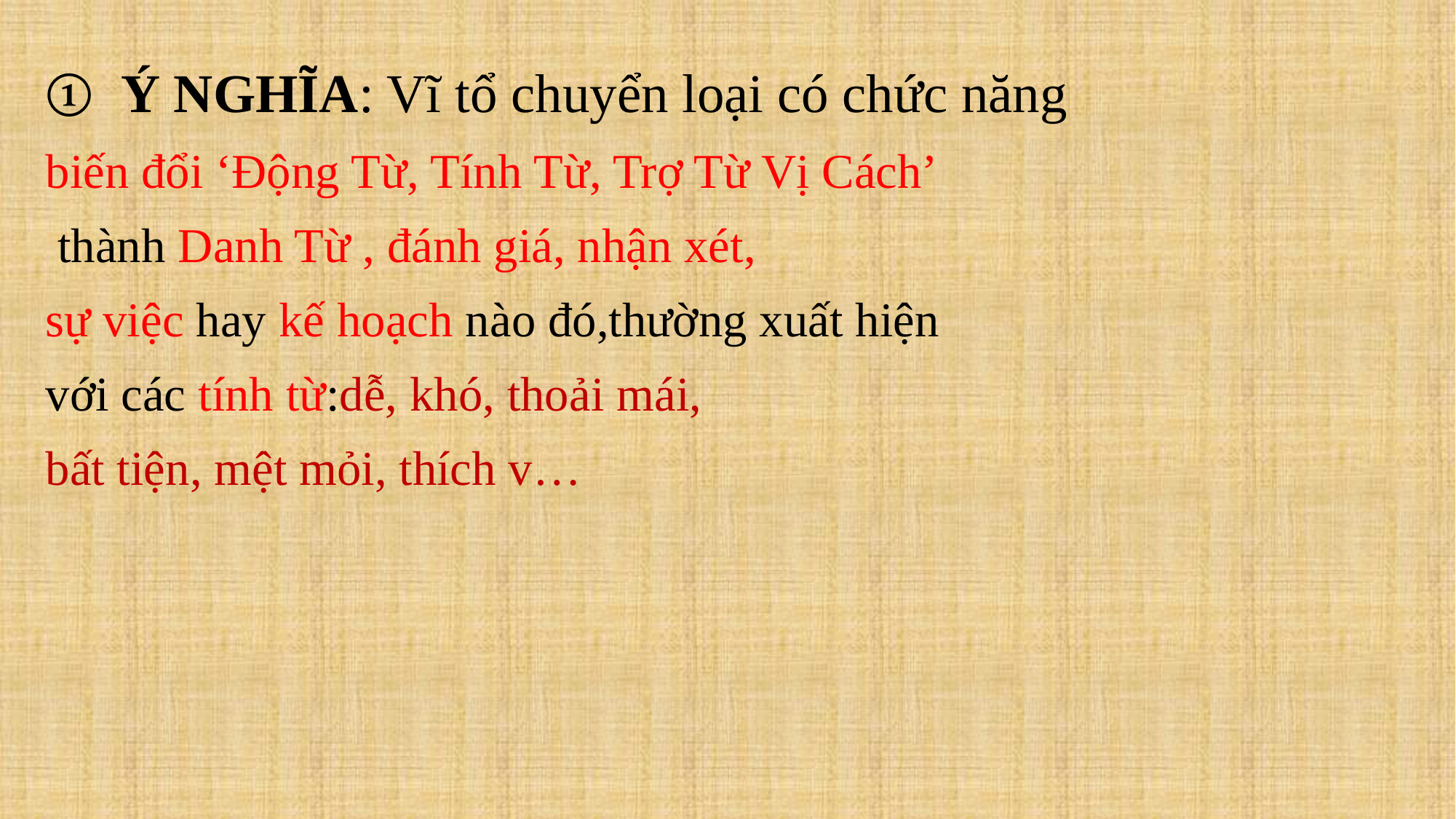

①  Ý NGHĨA: Vĩ tổ chuyển loại có chức năng
biến đổi ‘Động Từ, Tính Từ, Trợ Từ Vị Cách’
 thành Danh Từ , đánh giá, nhận xét,
sự việc hay kế hoạch nào đó,thường xuất hiện
với các tính từ:dễ, khó, thoải mái,
bất tiện, mệt mỏi, thích v…